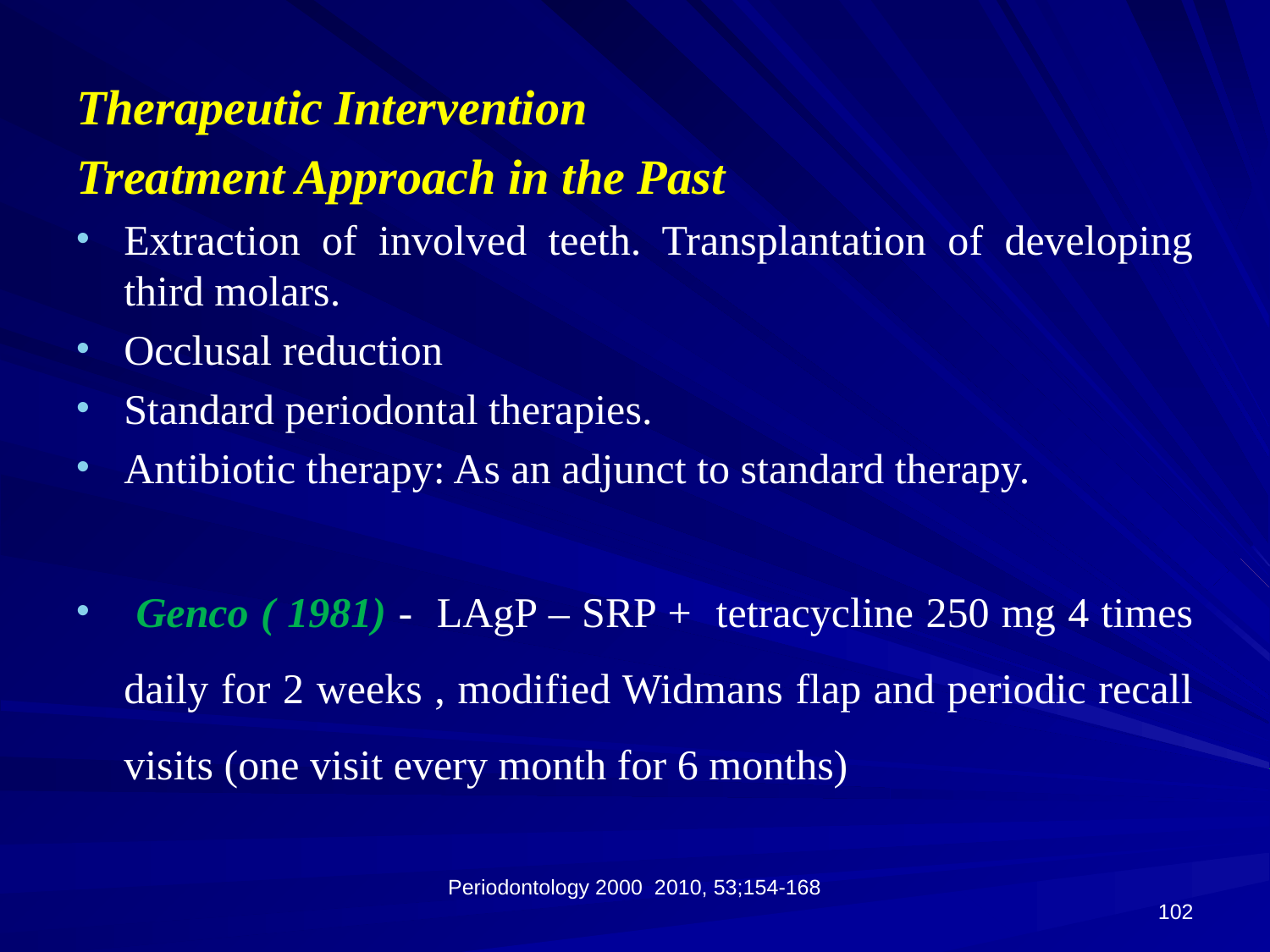

Therapeutic Intervention
Treatment Approach in the Past
Extraction of involved teeth. Transplantation of developing third molars.
Occlusal reduction
Standard periodontal therapies.
Antibiotic therapy: As an adjunct to standard therapy.

 Genco ( 1981) -  LAgP – SRP +  tetracycline 250 mg 4 times daily for 2 weeks , modified Widmans flap and periodic recall visits (one visit every month for 6 months)

102
Periodontology 2000  2010, 53;154-168